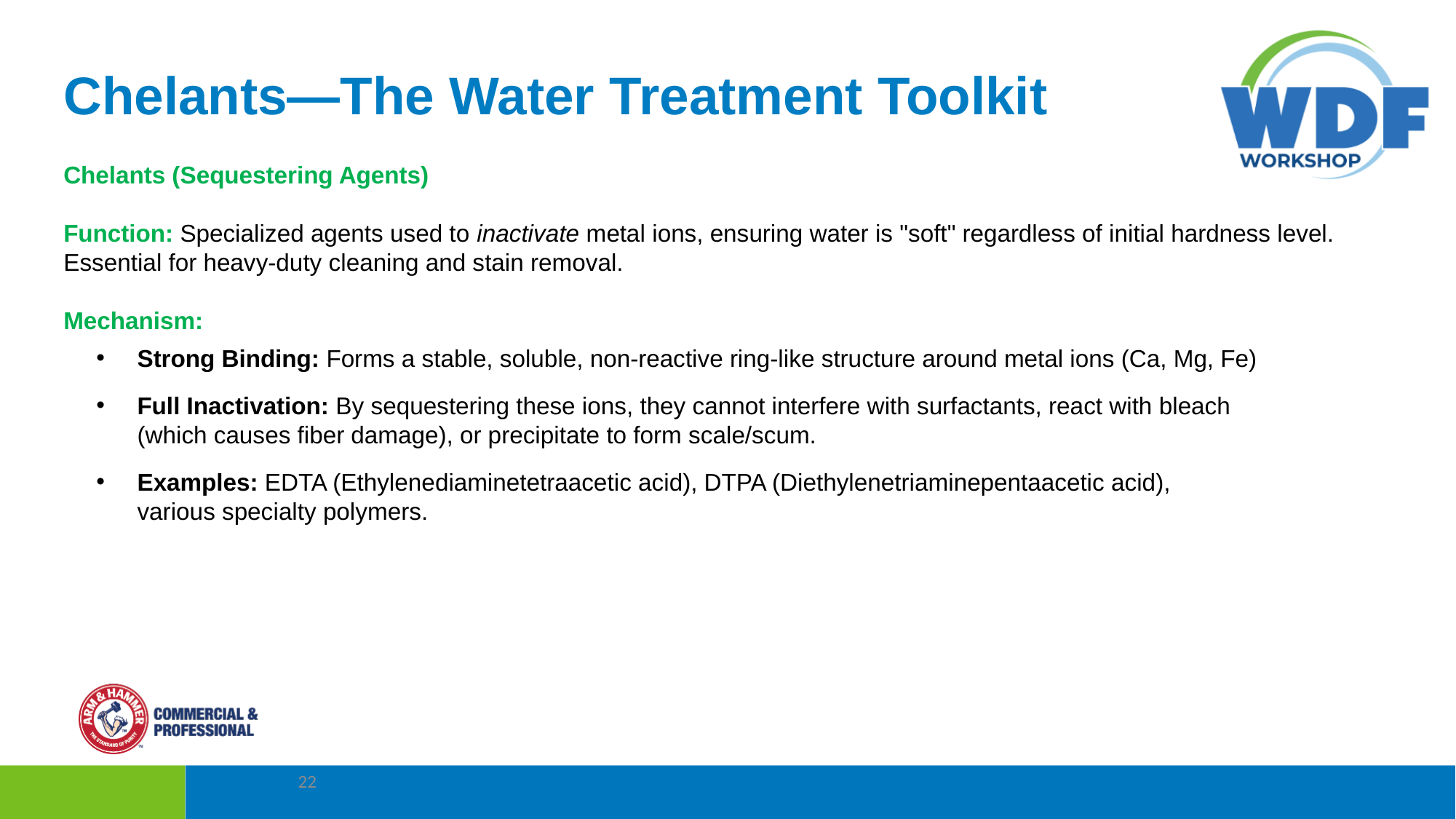

Chelants—The Water Treatment Toolkit
Chelants (Sequestering Agents)

Function: Specialized agents used to inactivate metal ions, ensuring water is "soft" regardless of initial hardness level. Essential for heavy-duty cleaning and stain removal.

Mechanism:
Strong Binding: Forms a stable, soluble, non-reactive ring-like structure around metal ions (Ca, Mg, Fe)
Full Inactivation: By sequestering these ions, they cannot interfere with surfactants, react with bleach
(which causes fiber damage), or precipitate to form scale/scum.
Examples: EDTA (Ethylenediaminetetraacetic acid), DTPA (Diethylenetriaminepentaacetic acid),
various specialty polymers.
22